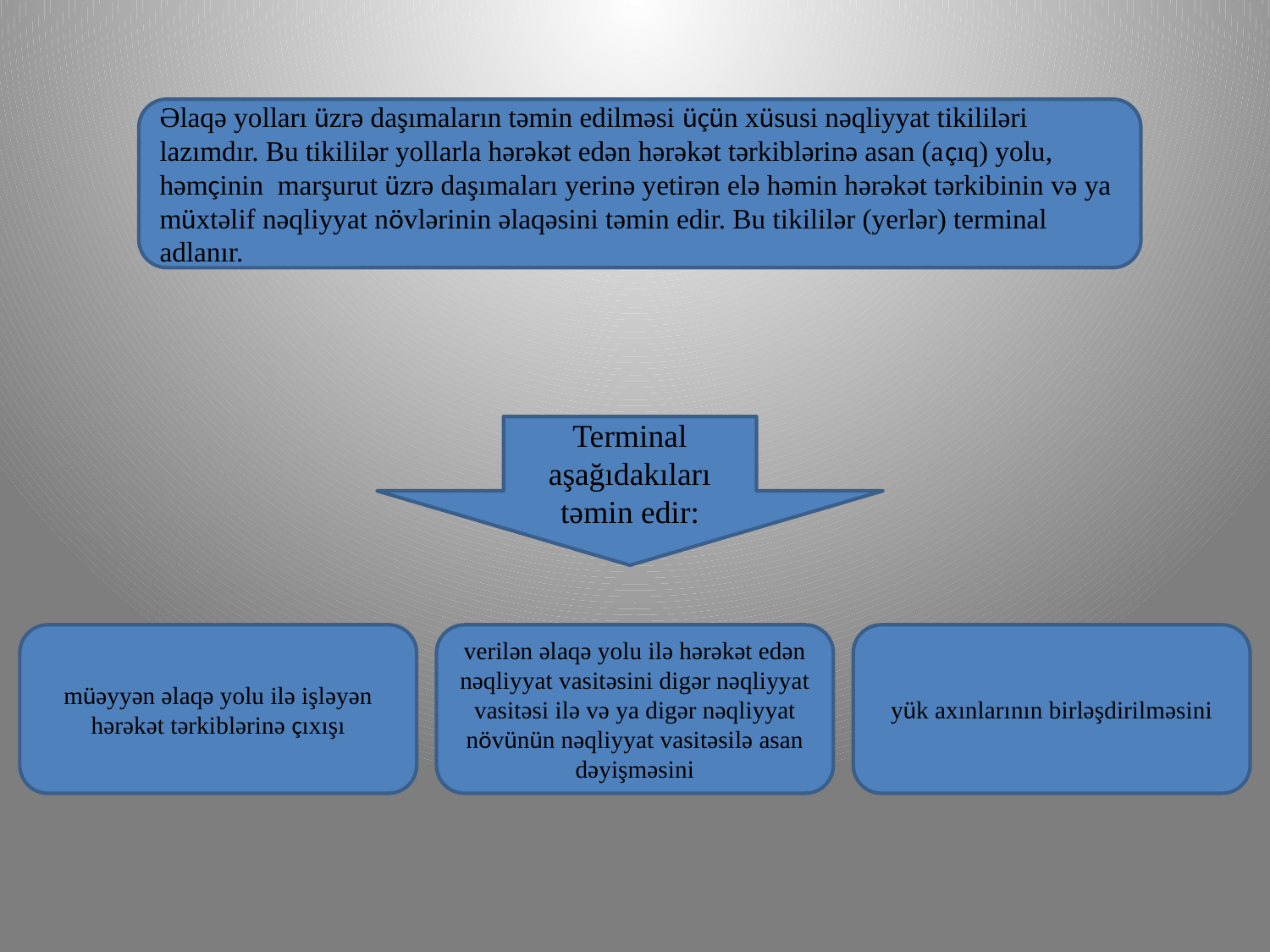

Əlaqə yolları üzrə daşımaların təmin edilməsi üçün xüsusi nəqliyyat tikililəri lazımdır. Bu tikililər yollarla hərəkət edən hərəkət tərkiblərinə asan (açıq) yolu,  həmçinin  marşurut üzrə daşımaları yerinə yetirən elə həmin hərəkət tərkibinin və ya müxtəlif nəqliyyat növlərinin əlaqəsini təmin edir. Bu tikililər (yerlər) terminal adlanır.
Terminal aşağıdakıları təmin edir:
müəyyən əlaqə yolu ilə işləyən hərəkət tərkiblərinə çıxışı
verilən əlaqə yolu ilə hərəkət edən nəqliyyat vasitəsini digər nəqliyyat vasitəsi ilə və ya digər nəqliyyat növünün nəqliyyat vasitəsilə asan dəyişməsini
yük axınlarının birləşdirilməsini